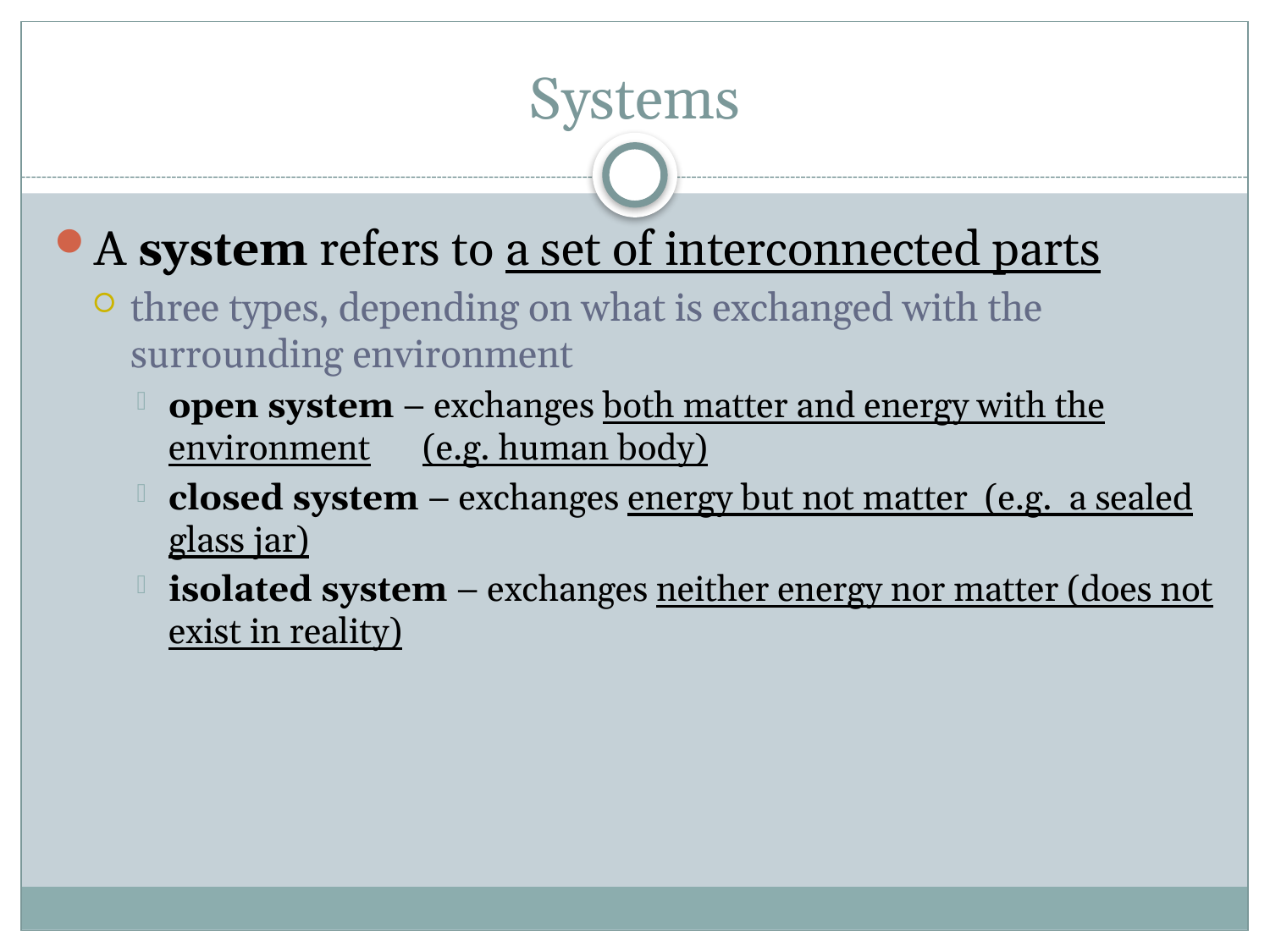

# Systems
A system refers to a set of interconnected parts
three types, depending on what is exchanged with the surrounding environment
open system – exchanges both matter and energy with the environment	(e.g. human body)
closed system – exchanges energy but not matter  (e.g.  a sealed glass jar)
isolated system – exchanges neither energy nor matter (does not exist in reality)